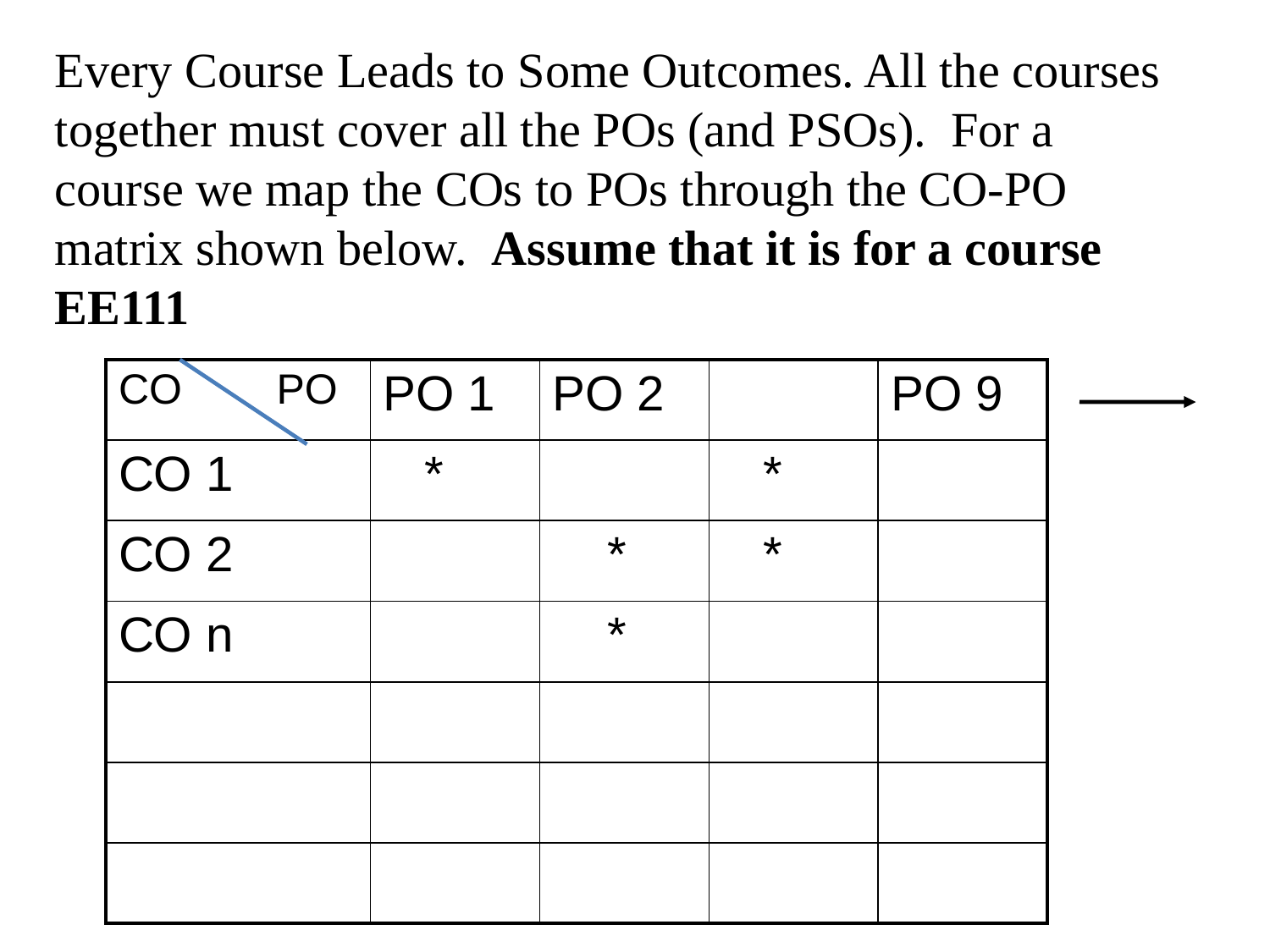

Every Course Leads to Some Outcomes. All the courses together must cover all the POs (and PSOs).  For a course we map the COs to POs through the CO-PO matrix shown below.  Assume that it is for a course EE111

| CO PO | PO 1 | PO 2 |  | PO 9 |
| --- | --- | --- | --- | --- |
| CO 1 | \* |  | \* |  |
| CO 2 |  | \* | \* |  |
| CO n |  | \* |  |  |
|  |  |  |  |  |
|  |  |  |  |  |
|  |  |  |  |  |